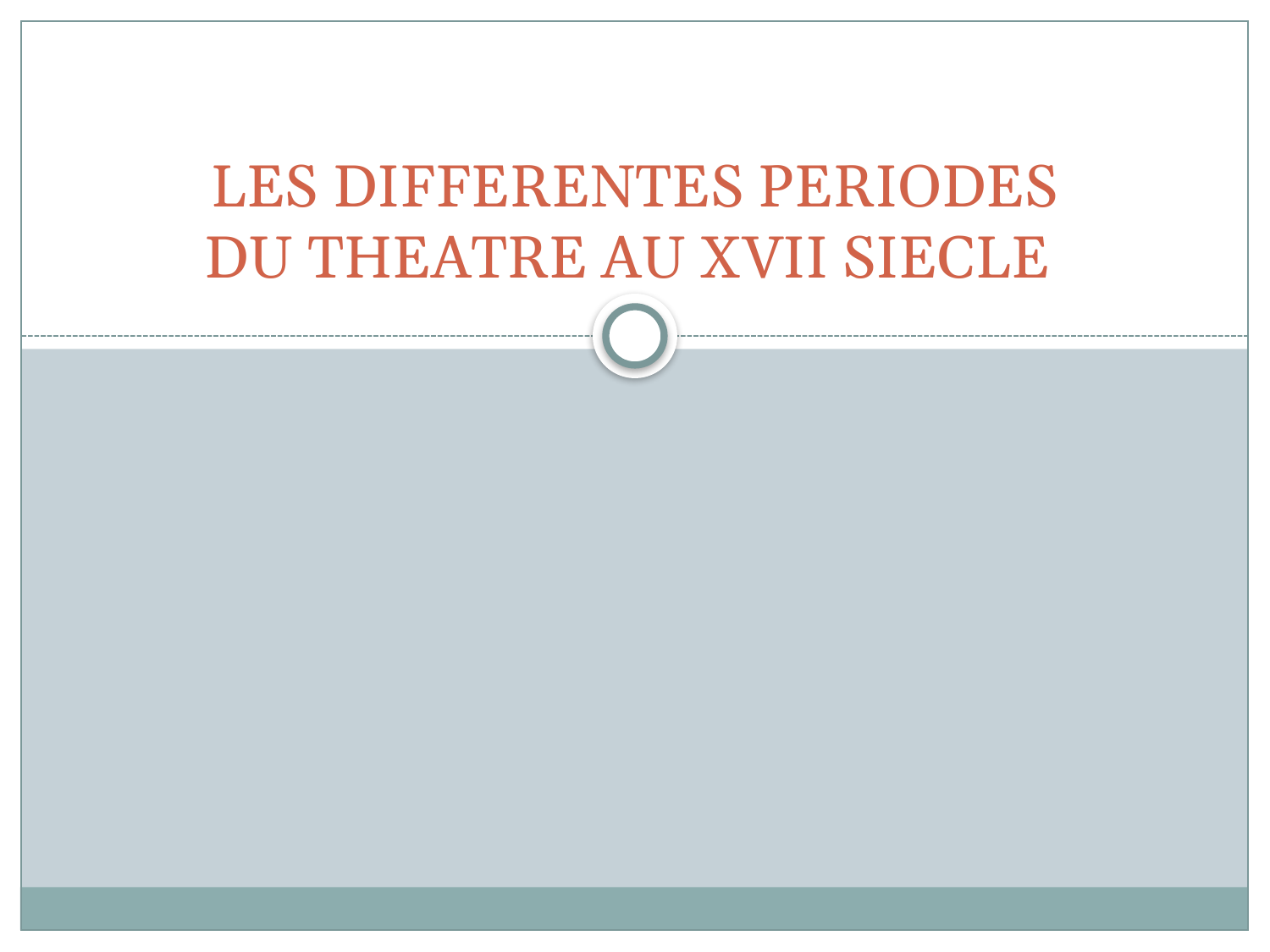

# LES DIFFERENTES PERIODES DU THEATRE AU XVII SIECLE